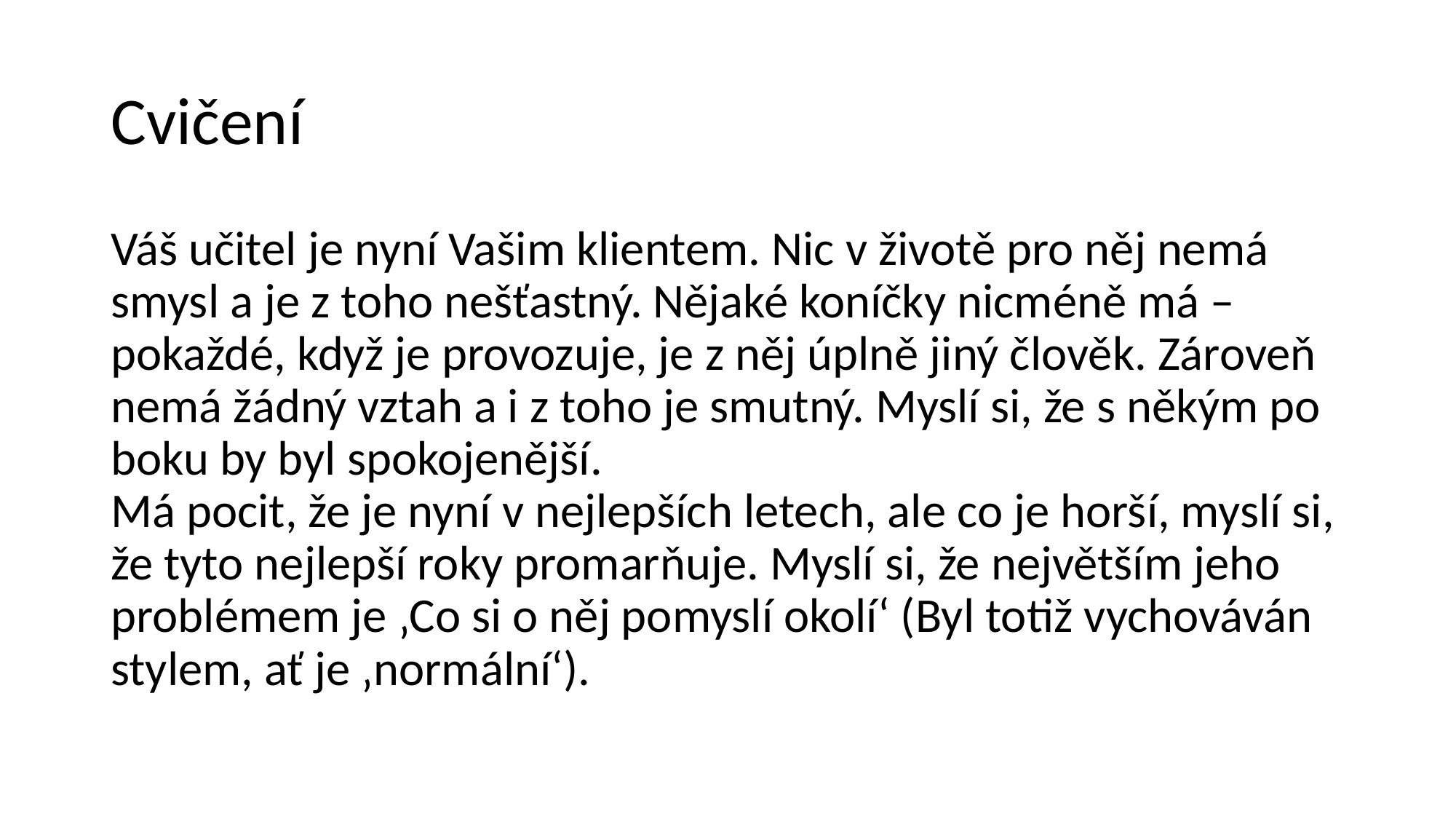

# Cvičení
Váš učitel je nyní Vašim klientem. Nic v životě pro něj nemá smysl a je z toho nešťastný. Nějaké koníčky nicméně má – pokaždé, když je provozuje, je z něj úplně jiný člověk. Zároveň nemá žádný vztah a i z toho je smutný. Myslí si, že s někým po boku by byl spokojenější.
Má pocit, že je nyní v nejlepších letech, ale co je horší, myslí si, že tyto nejlepší roky promarňuje. Myslí si, že největším jeho problémem je ‚Co si o něj pomyslí okolí‘ (Byl totiž vychováván stylem, ať je ‚normální‘).